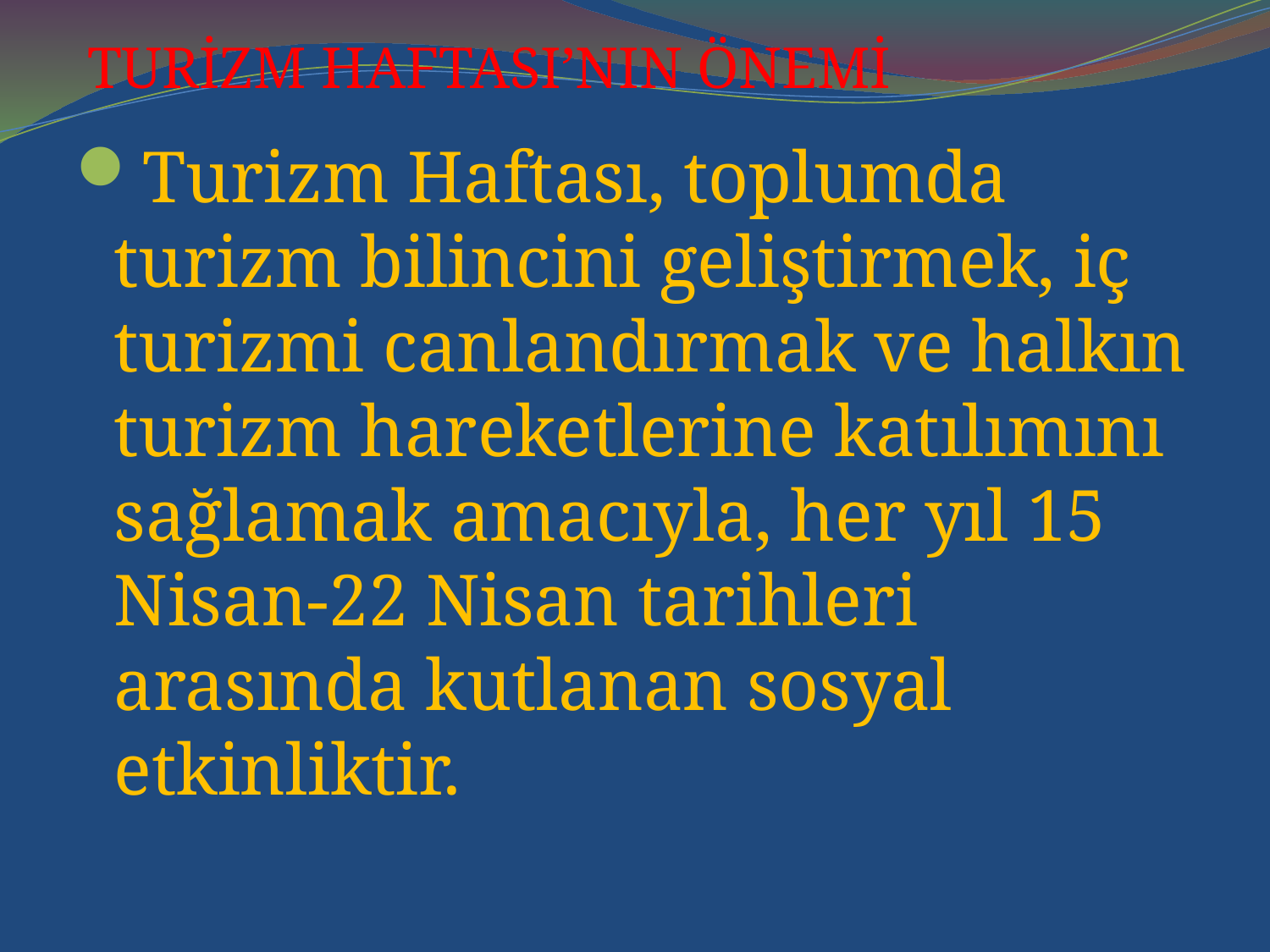

TURİZM HAFTASI’NIN ÖNEMİ
Turizm Haftası, toplumda turizm bilincini geliştirmek, iç turizmi canlandırmak ve halkın turizm hareketlerine katılımını sağlamak amacıyla, her yıl 15 Nisan-22 Nisan tarihleri arasında kutlanan sosyal etkinliktir.